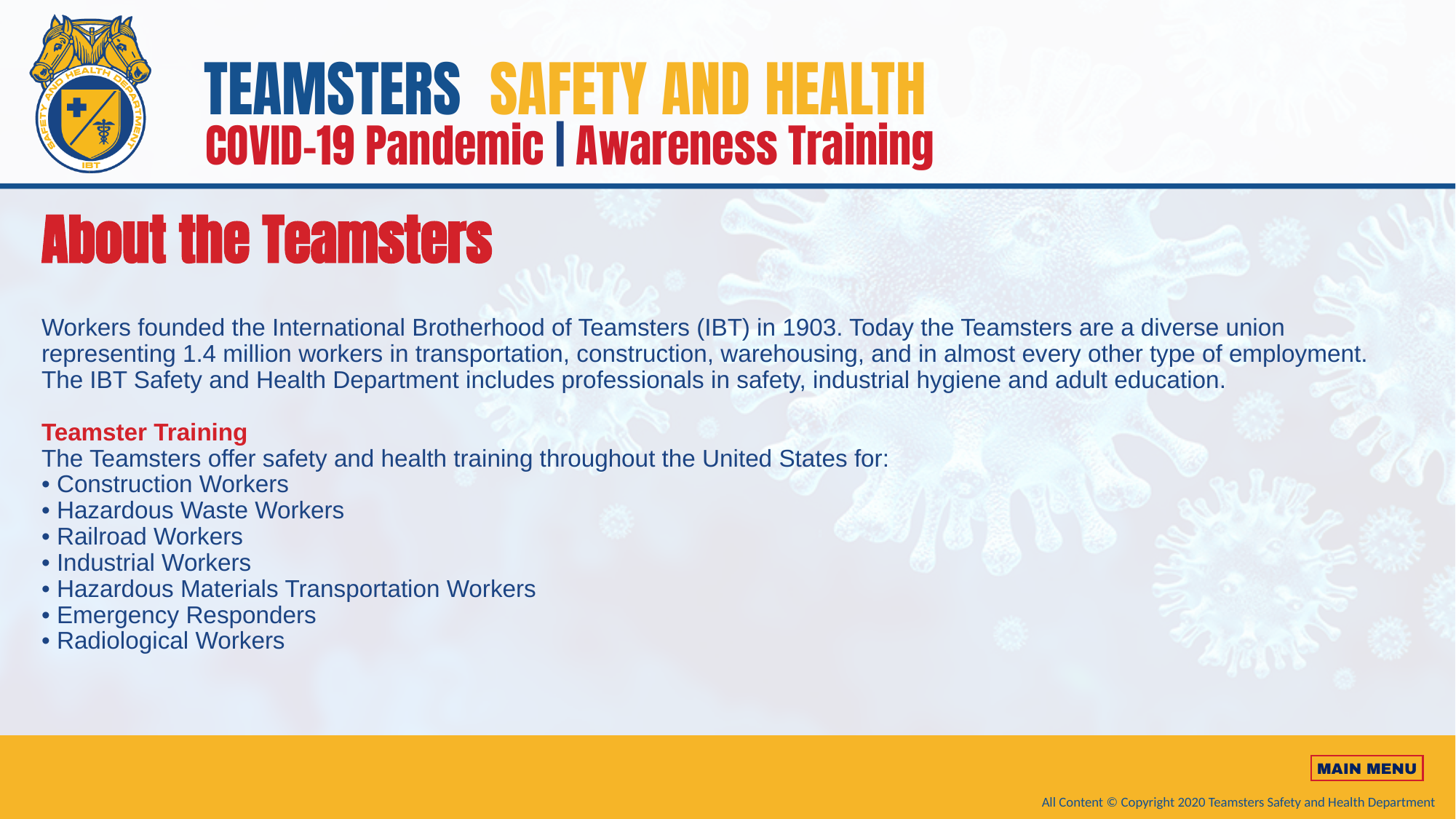

# About the Teamsters
Workers founded the International Brotherhood of Teamsters (IBT) in 1903. Today the Teamsters are a diverse union representing 1.4 million workers in transportation, construction, warehousing, and in almost every other type of employment. The IBT Safety and Health Department includes professionals in safety, industrial hygiene and adult education.
Teamster Training
The Teamsters offer safety and health training throughout the United States for:
• Construction Workers 
• Hazardous Waste Workers 
• Railroad Workers
• Industrial Workers 
• Hazardous Materials Transportation Workers 
• Emergency Responders 
• Radiological Workers